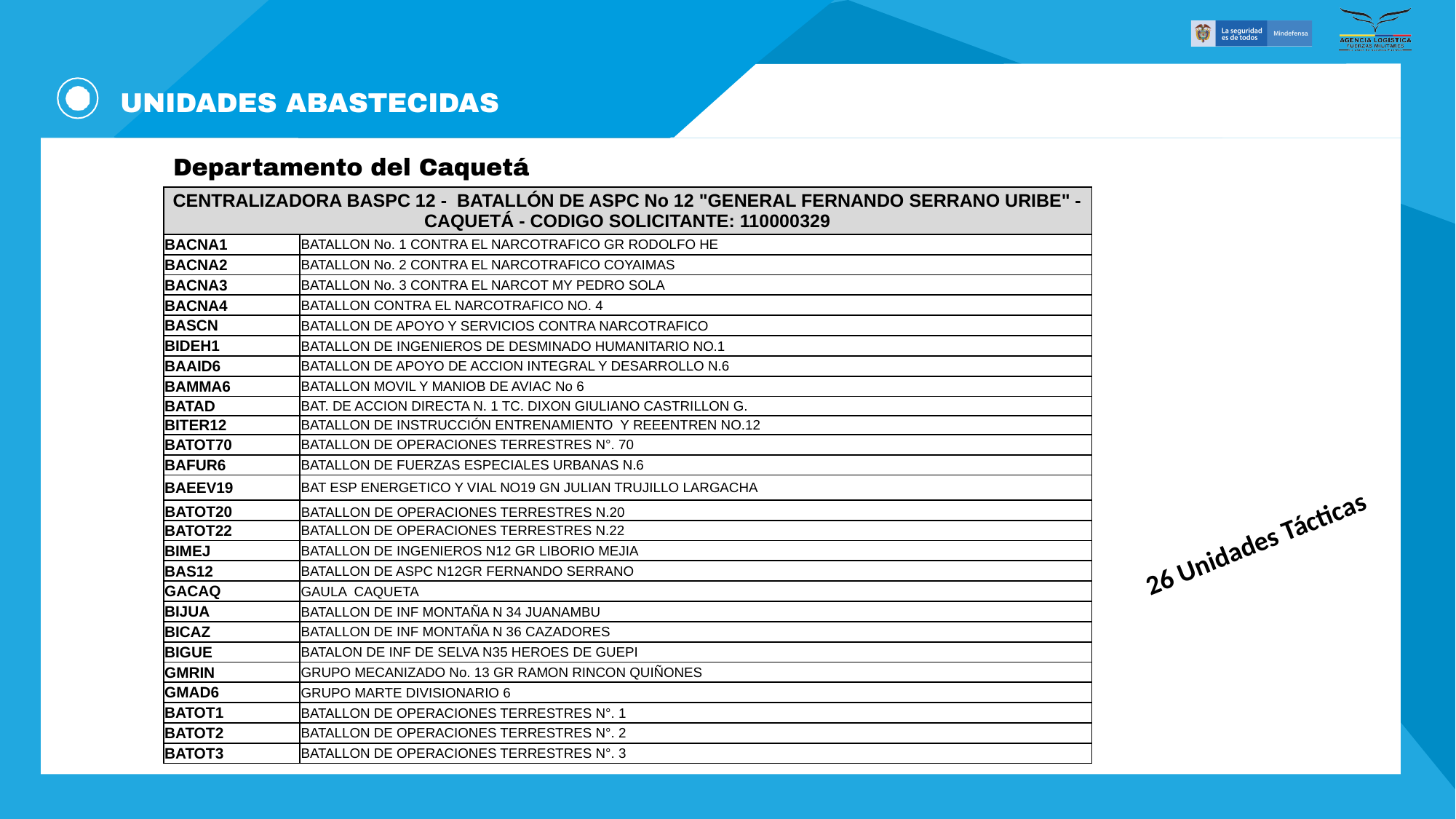

# UNIDADES ABASTECIDAS

Departamento del Caquetá
| CENTRALIZADORA BASPC 12 - BATALLÓN DE ASPC No 12 "GENERAL FERNANDO SERRANO URIBE" - CAQUETÁ - CODIGO SOLICITANTE: 110000329 |  |
| --- | --- |
| BACNA1 | BATALLON No. 1 CONTRA EL NARCOTRAFICO GR RODOLFO HE |
| BACNA2 | BATALLON No. 2 CONTRA EL NARCOTRAFICO COYAIMAS |
| BACNA3 | BATALLON No. 3 CONTRA EL NARCOT MY PEDRO SOLA |
| BACNA4 | BATALLON CONTRA EL NARCOTRAFICO NO. 4 |
| BASCN | BATALLON DE APOYO Y SERVICIOS CONTRA NARCOTRAFICO |
| BIDEH1 | BATALLON DE INGENIEROS DE DESMINADO HUMANITARIO NO.1 |
| BAAID6 | BATALLON DE APOYO DE ACCION INTEGRAL Y DESARROLLO N.6 |
| BAMMA6 | BATALLON MOVIL Y MANIOB DE AVIAC No 6 |
| BATAD | BAT. DE ACCION DIRECTA N. 1 TC. DIXON GIULIANO CASTRILLON G. |
| BITER12 | BATALLON DE INSTRUCCIÓN ENTRENAMIENTO Y REEENTREN NO.12 |
| BATOT70 | BATALLON DE OPERACIONES TERRESTRES N°. 70 |
| BAFUR6 | BATALLON DE FUERZAS ESPECIALES URBANAS N.6 |
| BAEEV19 | BAT ESP ENERGETICO Y VIAL NO19 GN JULIAN TRUJILLO LARGACHA |
| BATOT20 | BATALLON DE OPERACIONES TERRESTRES N.20 |
| BATOT22 | BATALLON DE OPERACIONES TERRESTRES N.22 |
| BIMEJ | BATALLON DE INGENIEROS N12 GR LIBORIO MEJIA |
| BAS12 | BATALLON DE ASPC N12GR FERNANDO SERRANO |
| GACAQ | GAULA CAQUETA |
| BIJUA | BATALLON DE INF MONTAÑA N 34 JUANAMBU |
| BICAZ | BATALLON DE INF MONTAÑA N 36 CAZADORES |
| BIGUE | BATALON DE INF DE SELVA N35 HEROES DE GUEPI |
| GMRIN | GRUPO MECANIZADO No. 13 GR RAMON RINCON QUIÑONES |
| GMAD6 | GRUPO MARTE DIVISIONARIO 6 |
| BATOT1 | BATALLON DE OPERACIONES TERRESTRES N°. 1 |
| BATOT2 | BATALLON DE OPERACIONES TERRESTRES N°. 2 |
| BATOT3 | BATALLON DE OPERACIONES TERRESTRES N°. 3 |
26 Unidades Tácticas